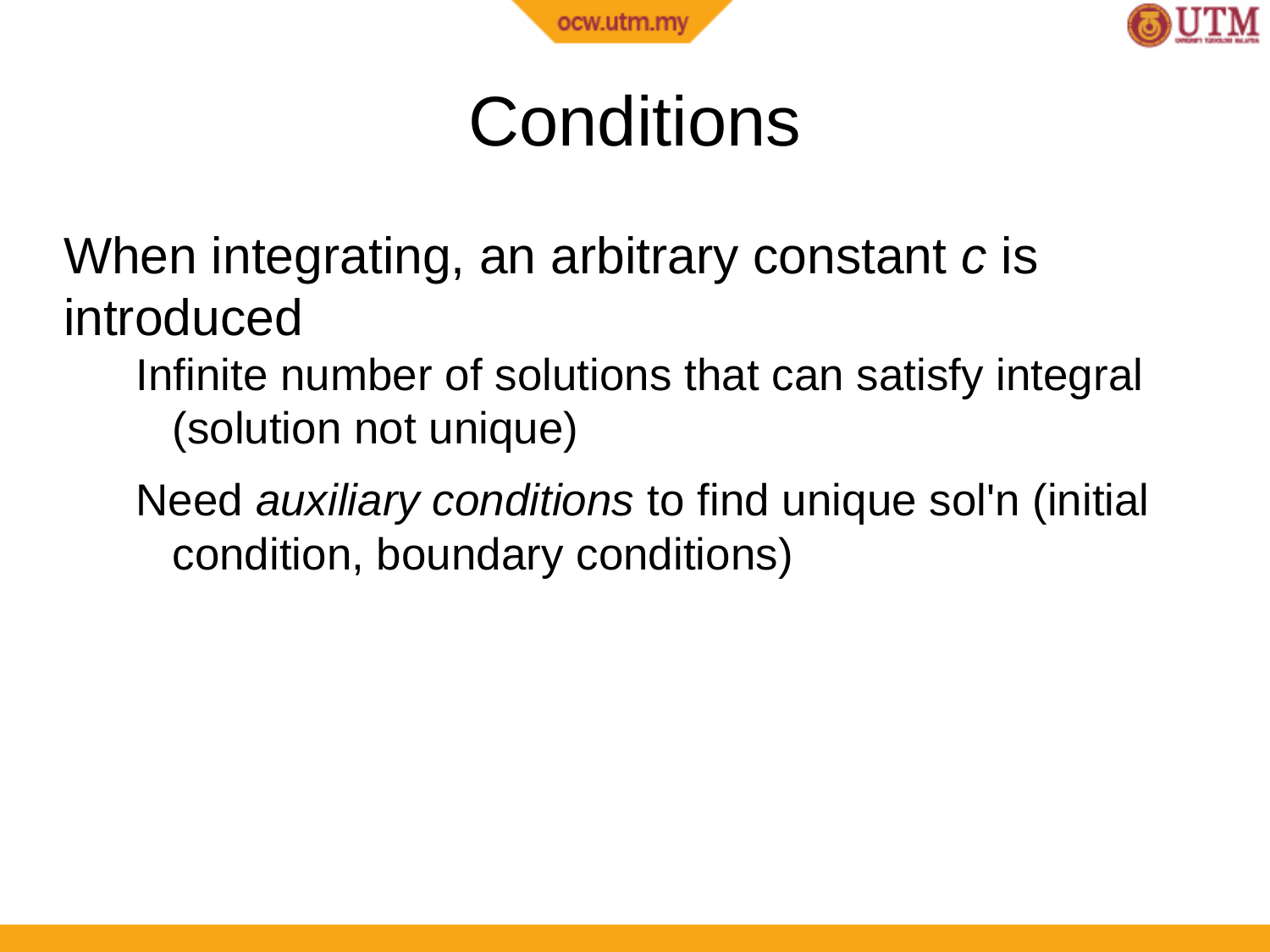

Conditions
When integrating, an arbitrary constant c is introduced
Infinite number of solutions that can satisfy integral (solution not unique)
Need auxiliary conditions to find unique sol'n (initial condition, boundary conditions)